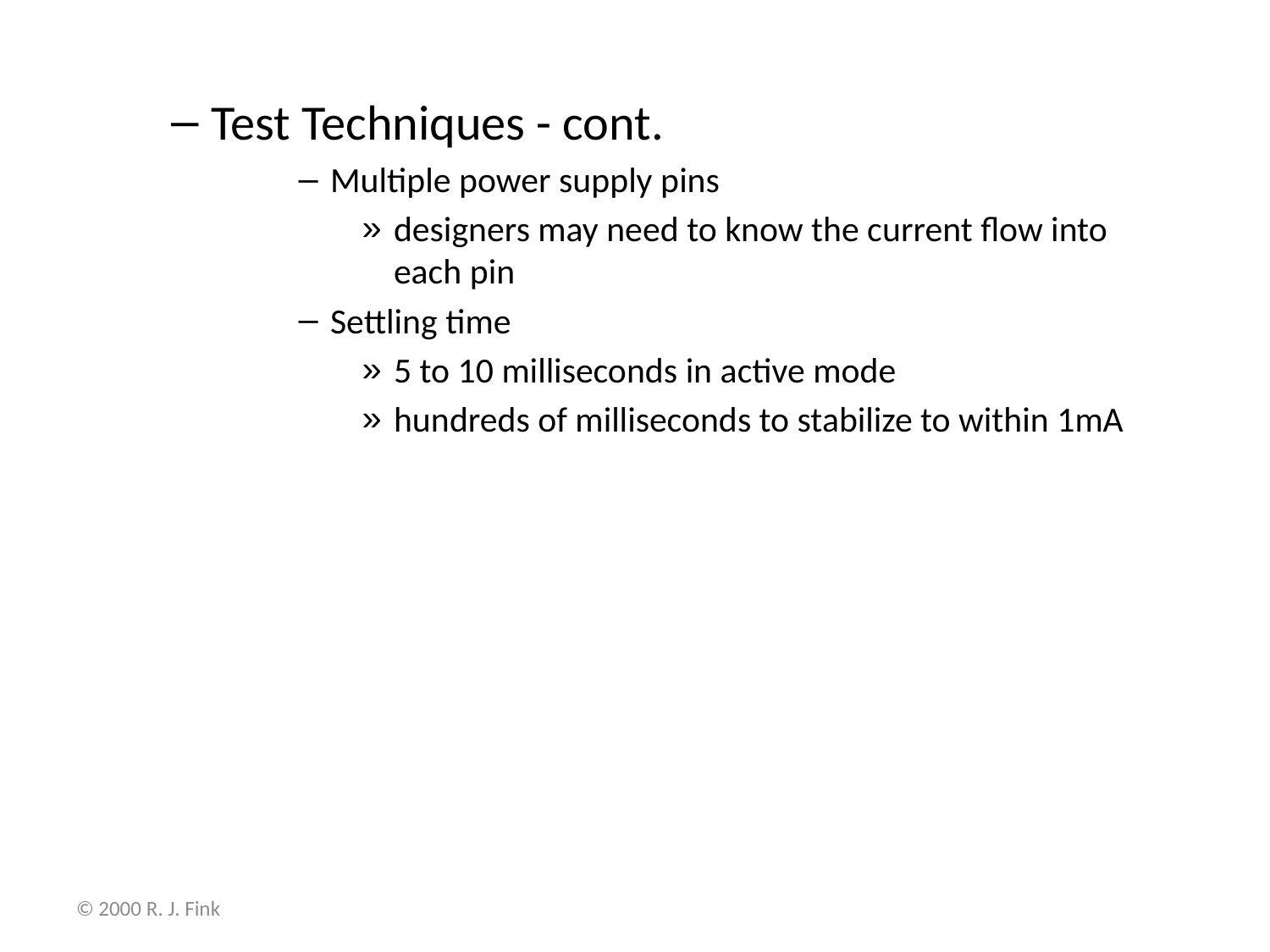

Test Techniques - cont.
Multiple power supply pins
designers may need to know the current flow into each pin
Settling time
5 to 10 milliseconds in active mode
hundreds of milliseconds to stabilize to within 1mA
© 2000 R. J. Fink